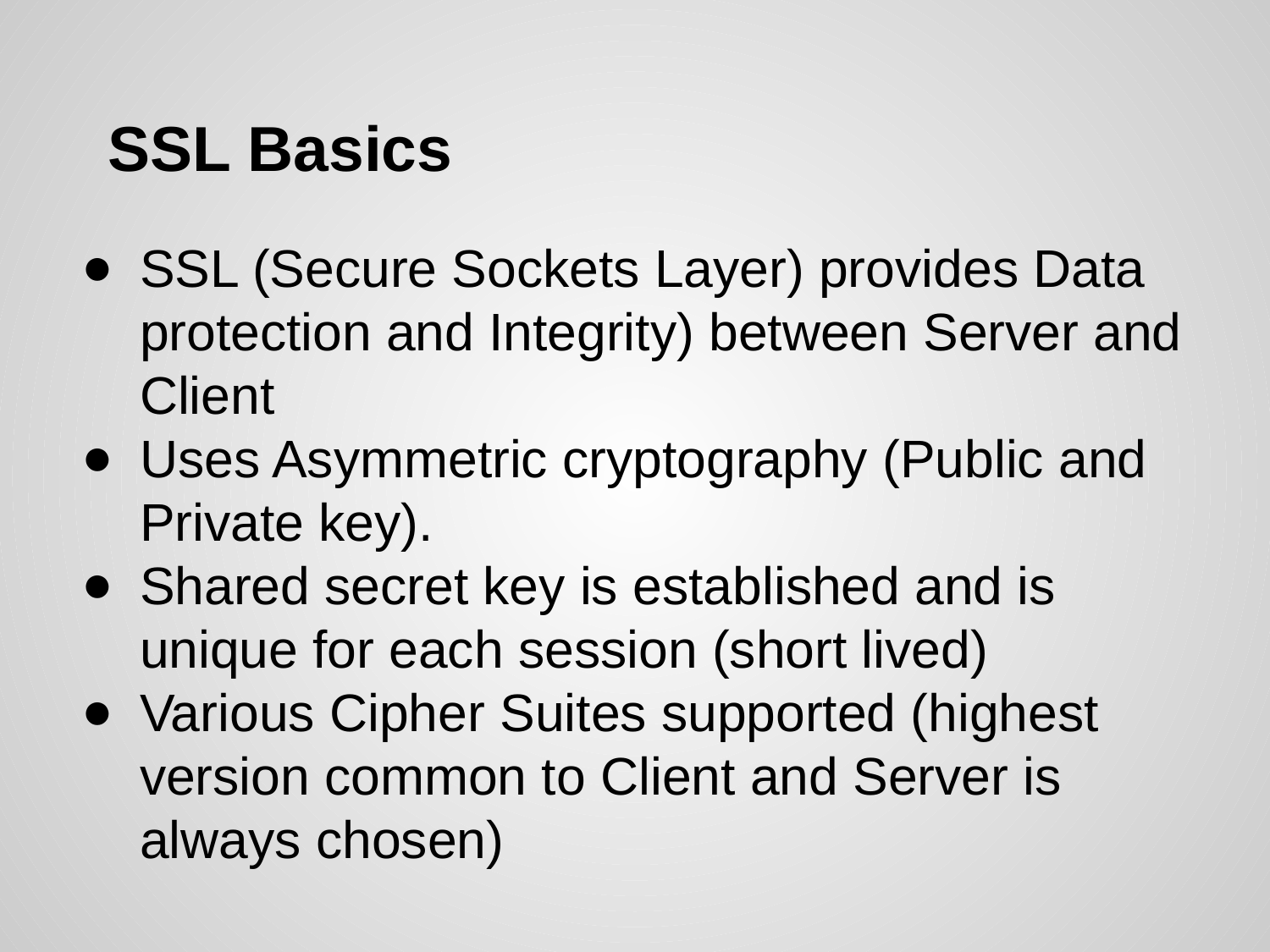

# SSL Basics
SSL (Secure Sockets Layer) provides Data protection and Integrity) between Server and Client
Uses Asymmetric cryptography (Public and Private key).
Shared secret key is established and is unique for each session (short lived)
Various Cipher Suites supported (highest version common to Client and Server is always chosen)